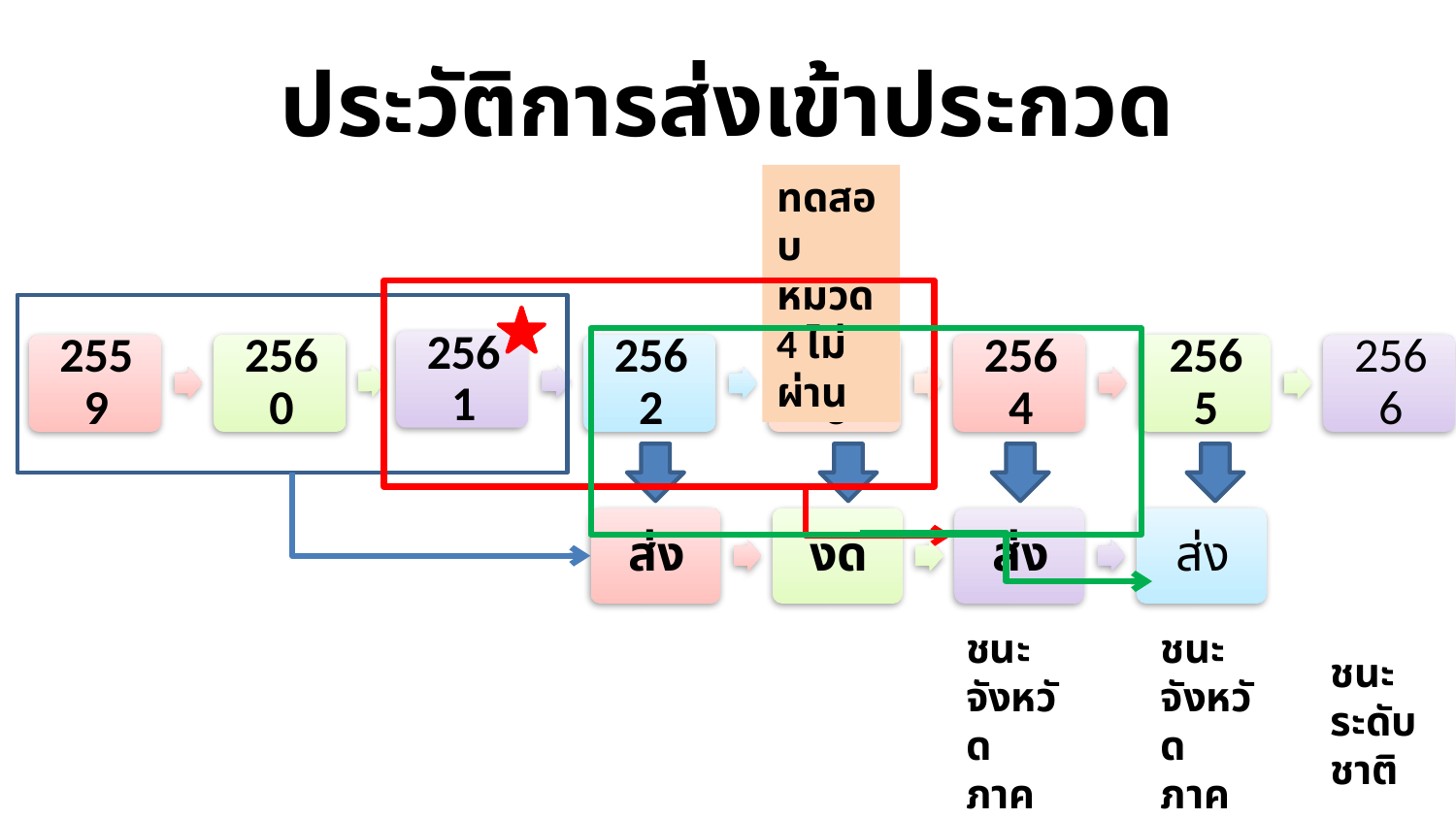

# ประวัติการส่งเข้าประกวด
ทดสอบหมวด 4 ไม่ผ่าน
2559

2560

2561

2562

2563

2564

2565

2566

ส่ง

งด

ส่ง

ส่ง
ชนะจังหวัด
ภาค
ชนะจังหวัด
ภาค
ชนะระดับ
ชาติ